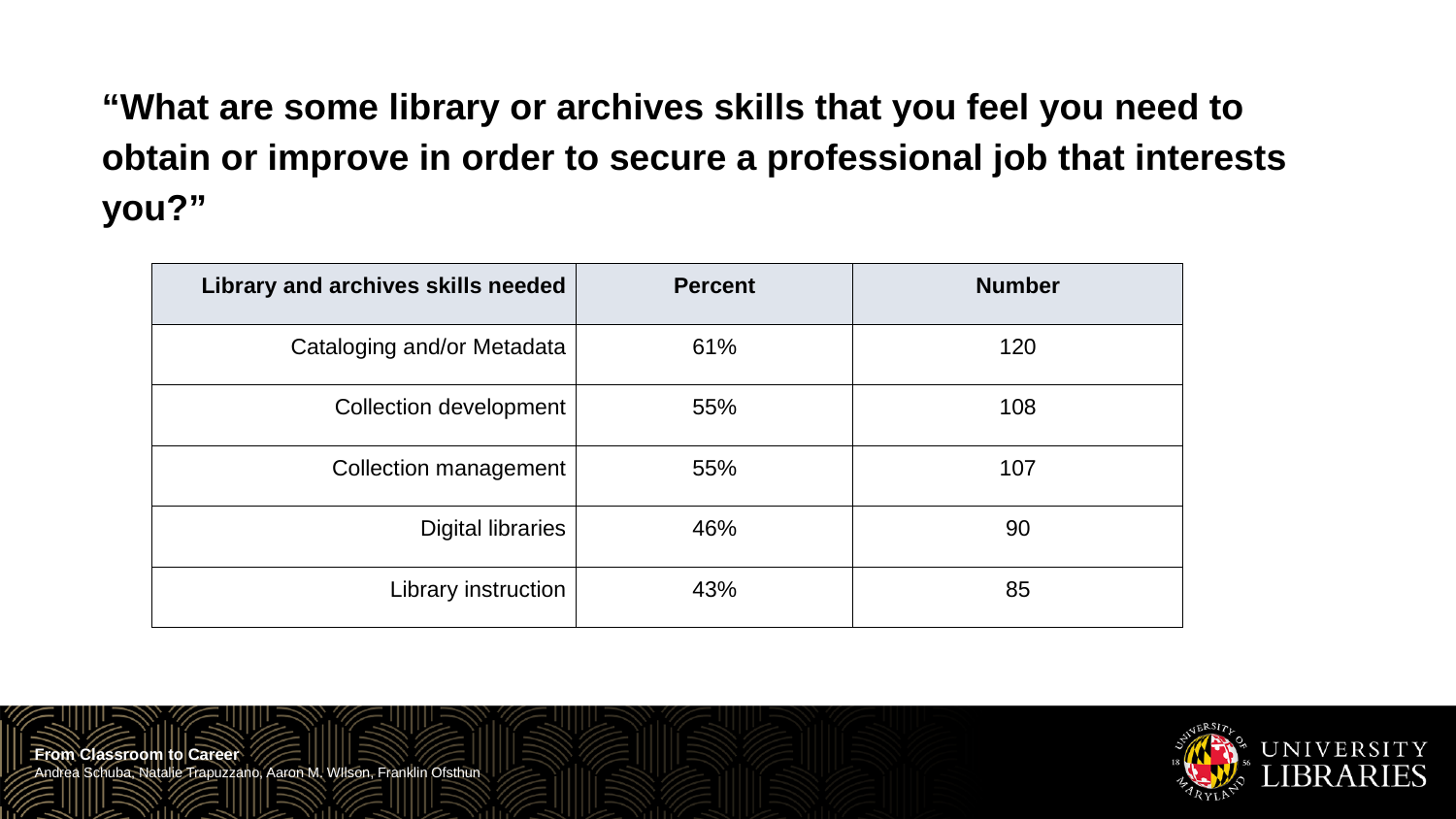

# “What are some library or archives skills that you feel you need to obtain or improve in order to secure a professional job that interests you?”
| Library and archives skills needed | Percent | Number |
| --- | --- | --- |
| Cataloging and/or Metadata | 61% | 120 |
| Collection development | 55% | 108 |
| Collection management | 55% | 107 |
| Digital libraries | 46% | 90 |
| Library instruction | 43% | 85 |
From Classroom to Career
Andrea Schuba, Natalie Trapuzzano, Aaron M. WIlson, Franklin Ofsthun